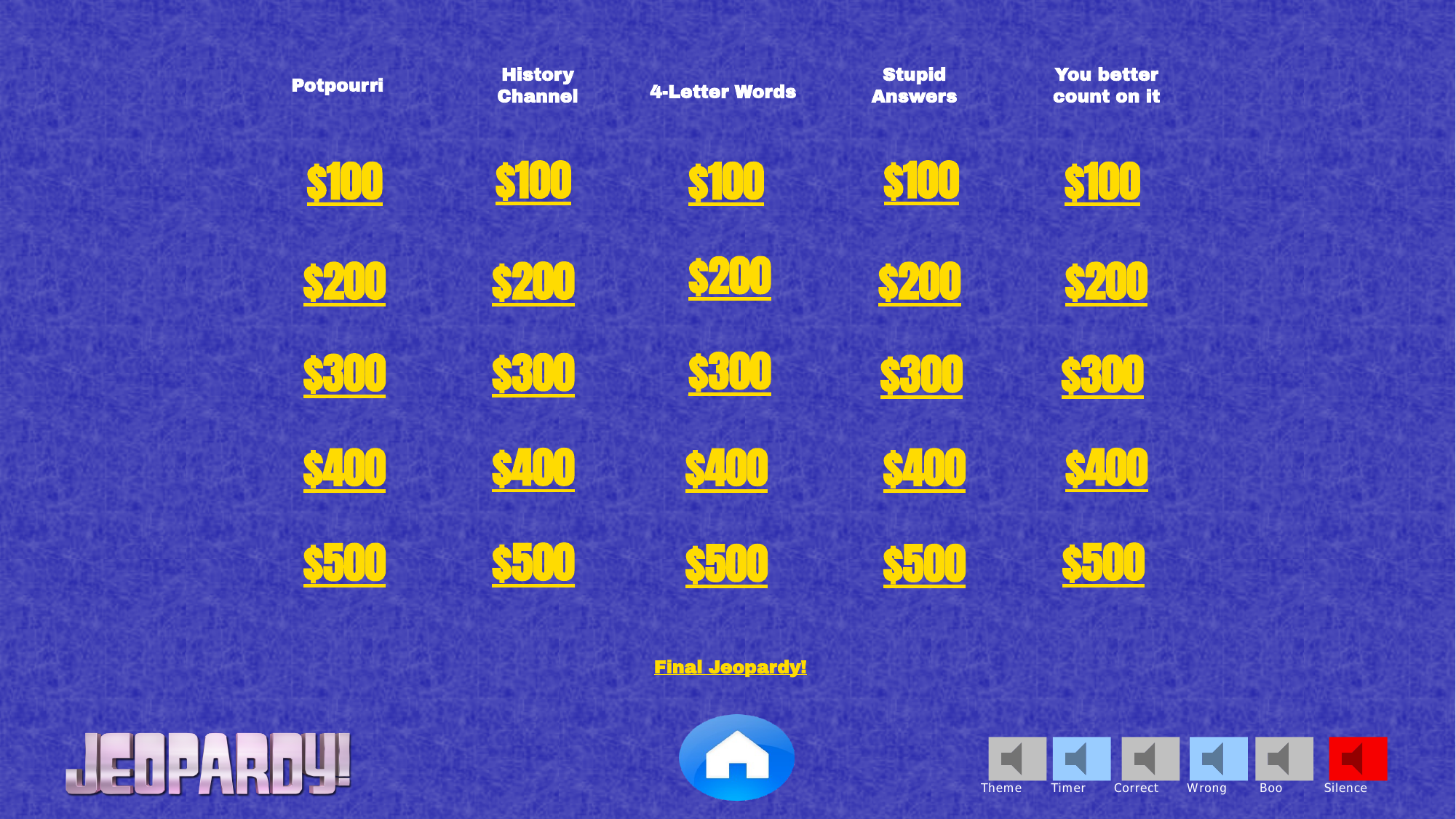

History Channel
Stupid Answers
You better count on it
Potpourri
4-Letter Words
$100
$100
$100
$100
$100
$200
$200
$200
$200
$200
$300
$300
$300
$300
$300
$400
$400
$400
$400
$400
$500
$500
$500
$500
$500
Final Jeopardy!